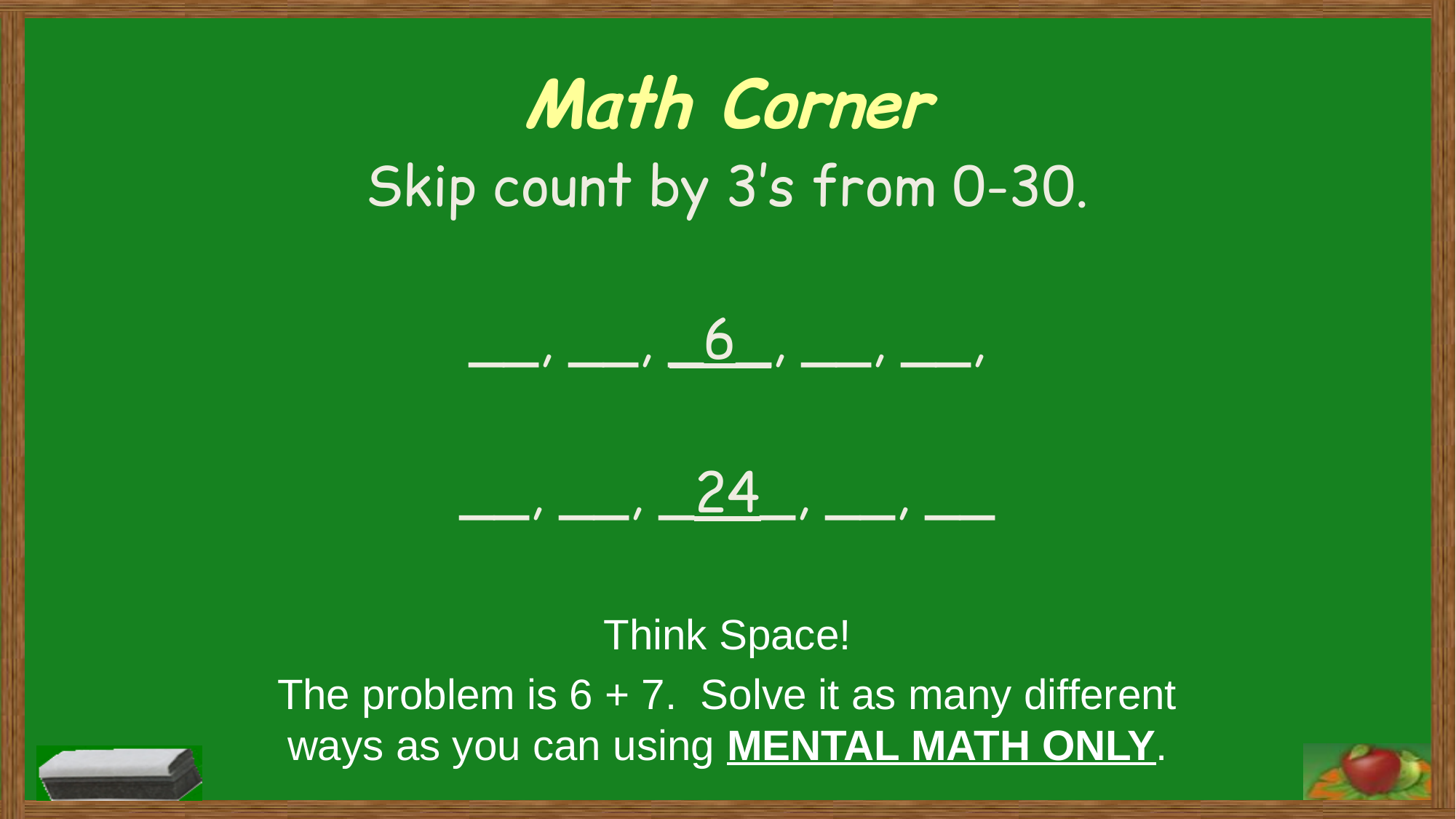

Math Corner
Skip count by 3’s from 0-30.

__, __, _6_, __, __,

__, __, _24_, __, __

Think Space!
The problem is 6 + 7.  Solve it as many different ways as you can using MENTAL MATH ONLY.